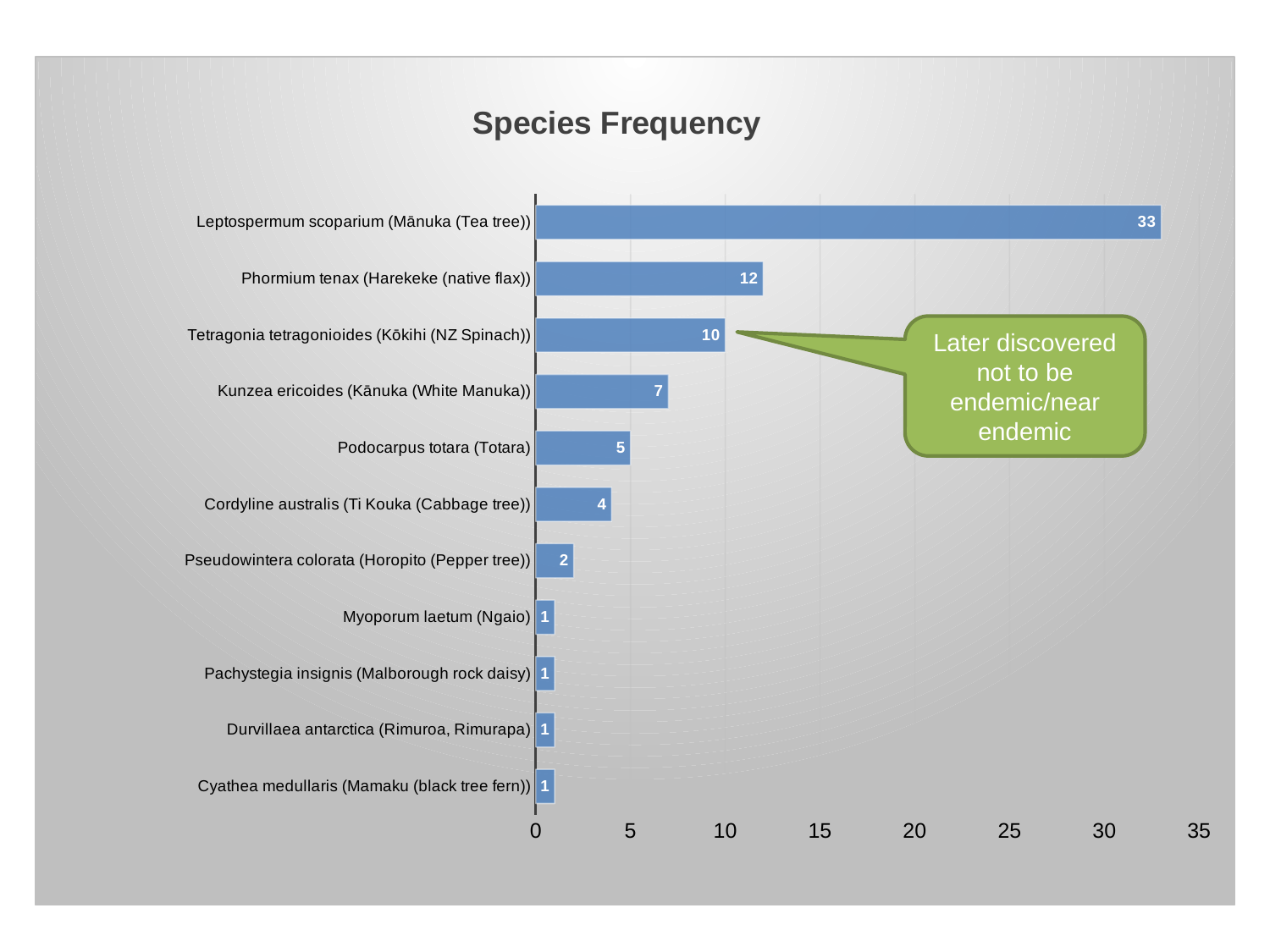

### Chart: Species Frequency

| Category | Frequency |
|---|---|
| Cyathea medullaris (Mamaku (black tree fern)) | 1.0 |
| Durvillaea antarctica (Rimuroa, Rimurapa) | 1.0 |
| Pachystegia insignis (Malborough rock daisy) | 1.0 |
| Myoporum laetum (Ngaio) | 1.0 |
| Pseudowintera colorata (Horopito (Pepper tree)) | 2.0 |
| Cordyline australis (Ti Kouka (Cabbage tree)) | 4.0 |
| Podocarpus totara (Totara) | 5.0 |
| Kunzea ericoides (Kānuka (White Manuka)) | 7.0 |
| Tetragonia tetragonioides (Kōkihi (NZ Spinach)) | 10.0 |
| Phormium tenax (Harekeke (native flax)) | 12.0 |
| Leptospermum scoparium (Mānuka (Tea tree)) | 33.0 |
Later discovered not to be endemic/near endemic